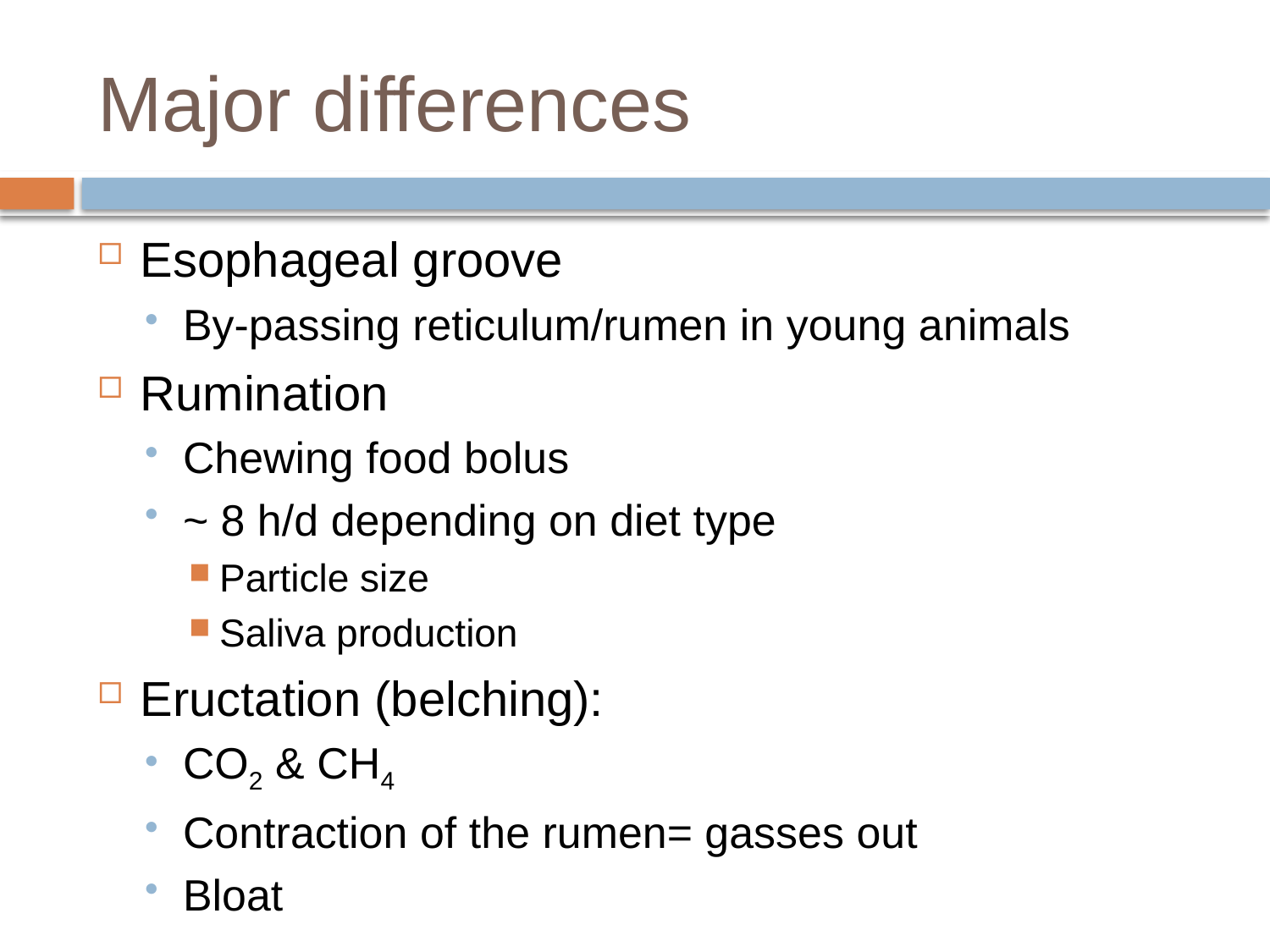

# Major differences
Esophageal groove
By-passing reticulum/rumen in young animals
Rumination
Chewing food bolus
~ 8 h/d depending on diet type
Particle size
Saliva production
Eructation (belching):
CO2 & CH4
Contraction of the rumen= gasses out
Bloat